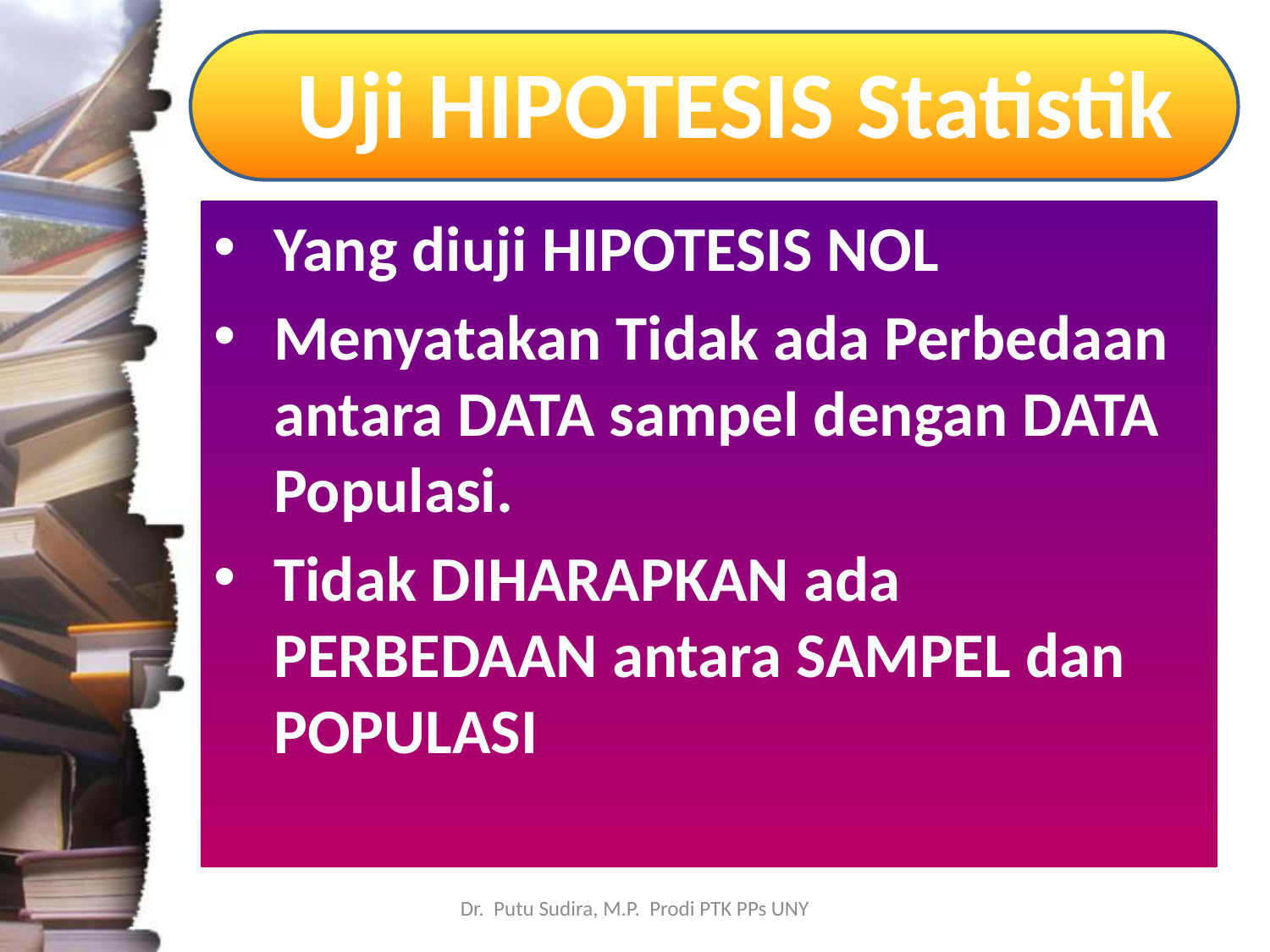

# Uji HIPOTESIS Statistik
Yang diuji HIPOTESIS NOL
Menyatakan Tidak ada Perbedaan antara DATA sampel dengan DATA Populasi.
Tidak DIHARAPKAN ada PERBEDAAN antara SAMPEL dan POPULASI
Dr.  Putu Sudira, M.P.  Prodi PTK PPs UNY